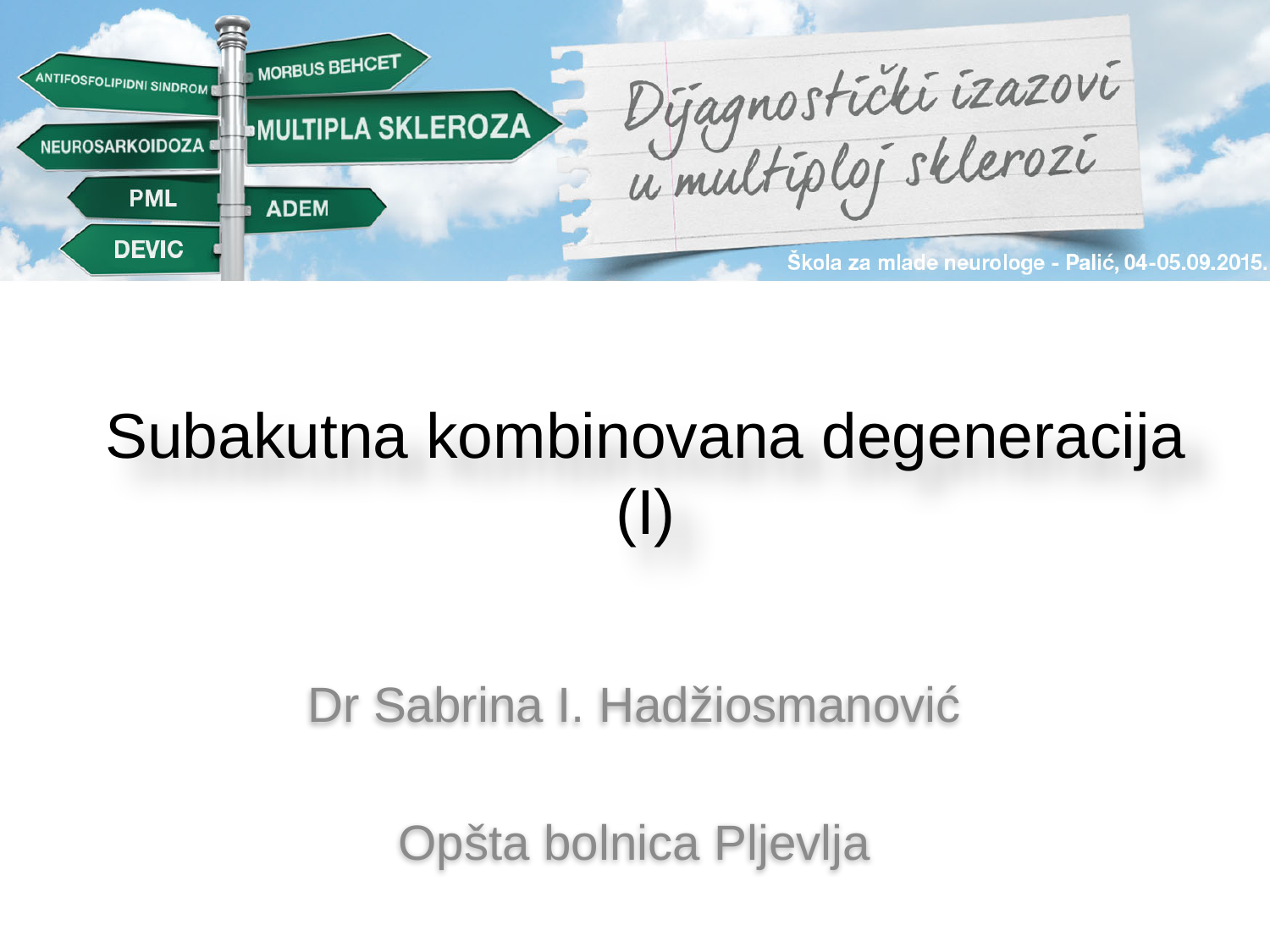

# Subakutna kombinovana degeneracija (I)
Dr Sabrina I. Hadžiosmanović

Opšta bolnica Pljevlja